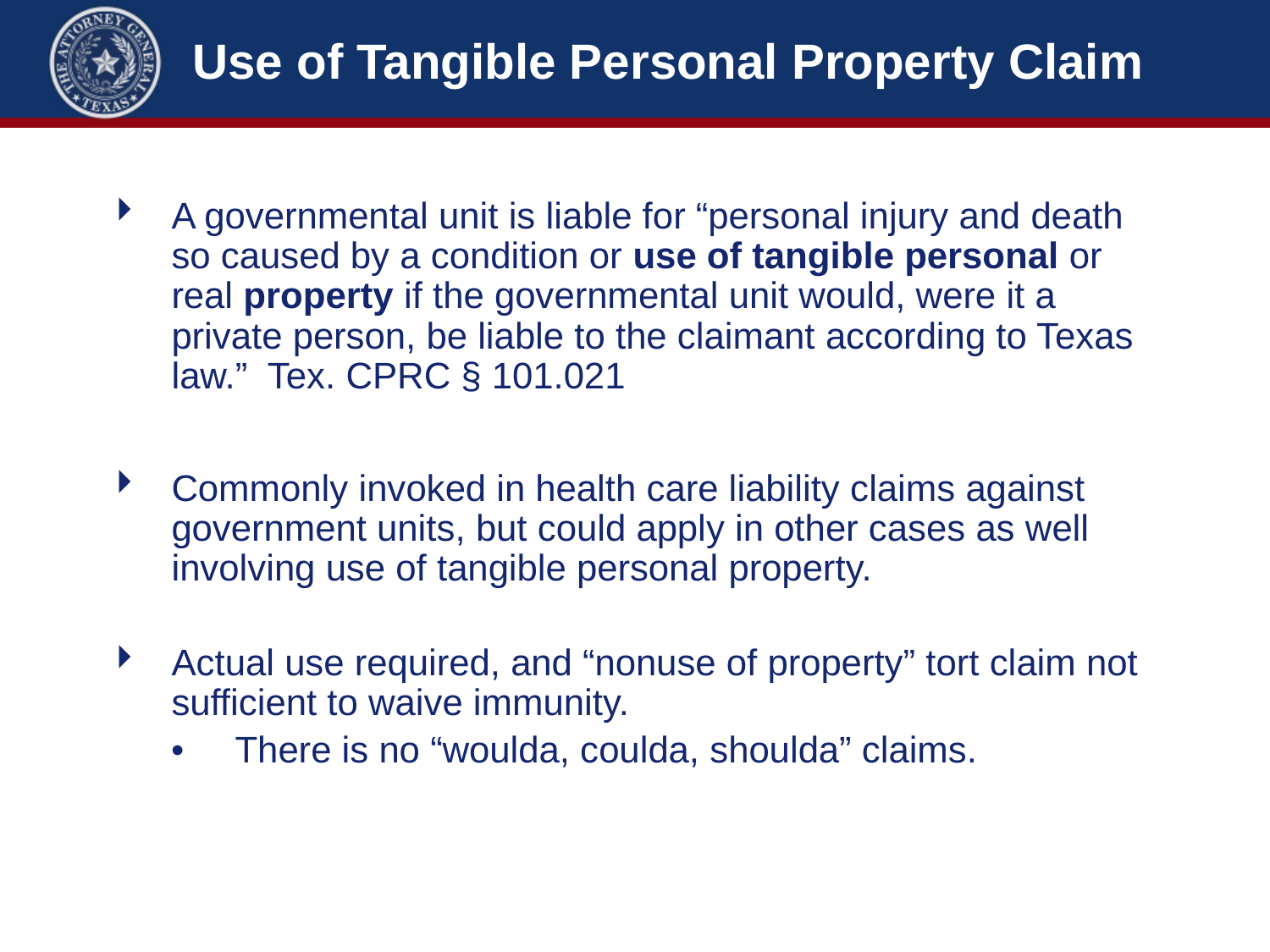

# Use of Tangible Personal Property Claim
A governmental unit is liable for “personal injury and death so caused by a condition or use of tangible personal or real property if the governmental unit would, were it a private person, be liable to the claimant according to Texas law.”  Tex. CPRC § 101.021

Commonly invoked in health care liability claims against government units, but could apply in other cases as well involving use of tangible personal property.

Actual use required, and “nonuse of property” tort claim not sufficient to waive immunity.
There is no “woulda, coulda, shoulda” claims.